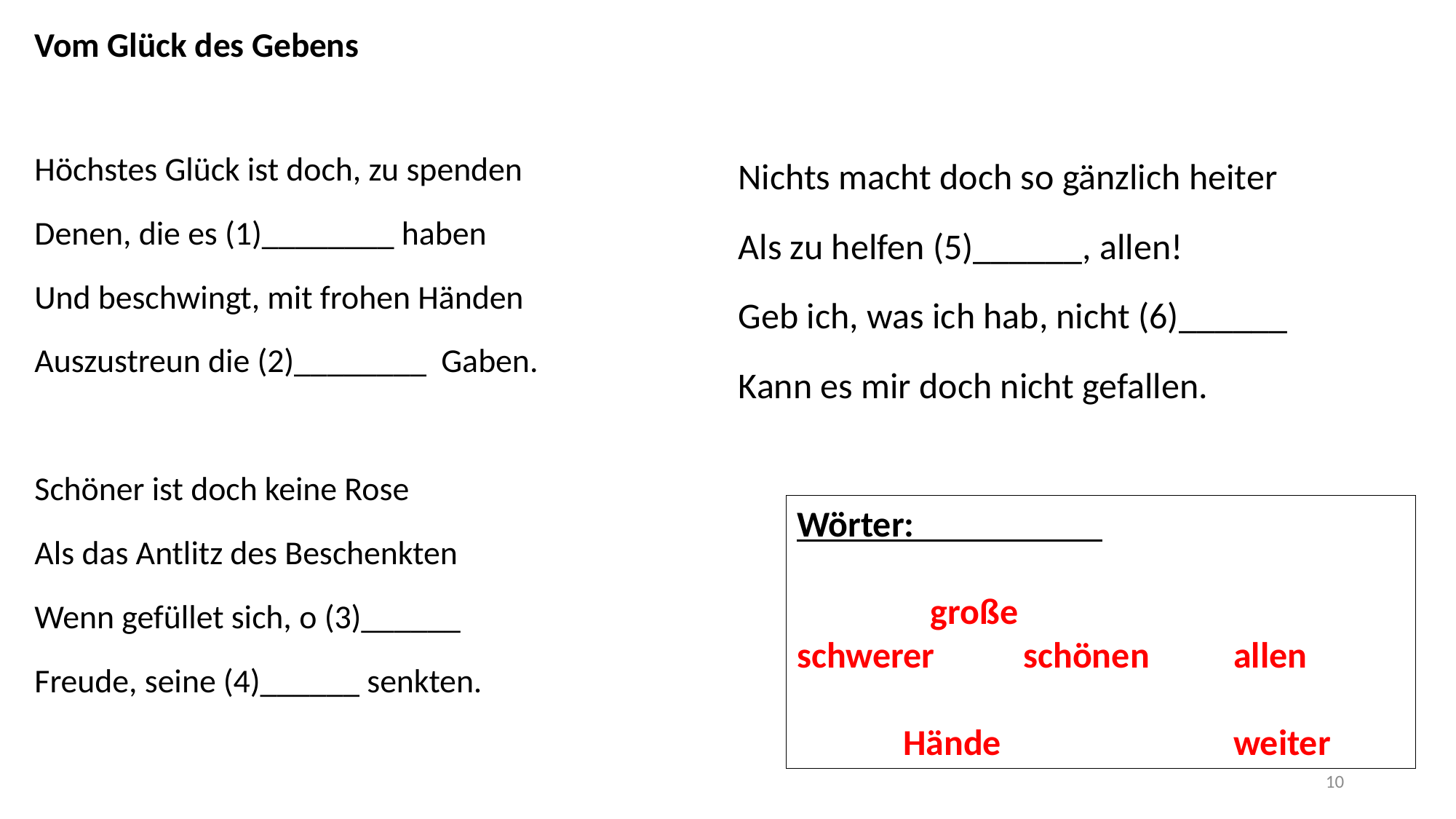

Vom Glück des Gebens

Höchstes Glück ist doch, zu spenden
Denen, die es (1)________ haben
Und beschwingt, mit frohen Händen
Auszustreun die (2)________  Gaben.
Schöner ist doch keine Rose
Als das Antlitz des Beschenkten
Wenn gefüllet sich, o (3)______
Freude, seine (4)______ senkten.
Nichts macht doch so gänzlich heiter
Als zu helfen (5)______, allen!
Geb ich, was ich hab, nicht (6)______
Kann es mir doch nicht gefallen.
Wörter:

	   große
schwerer	 schönen	allen

             Hände			weiter
10